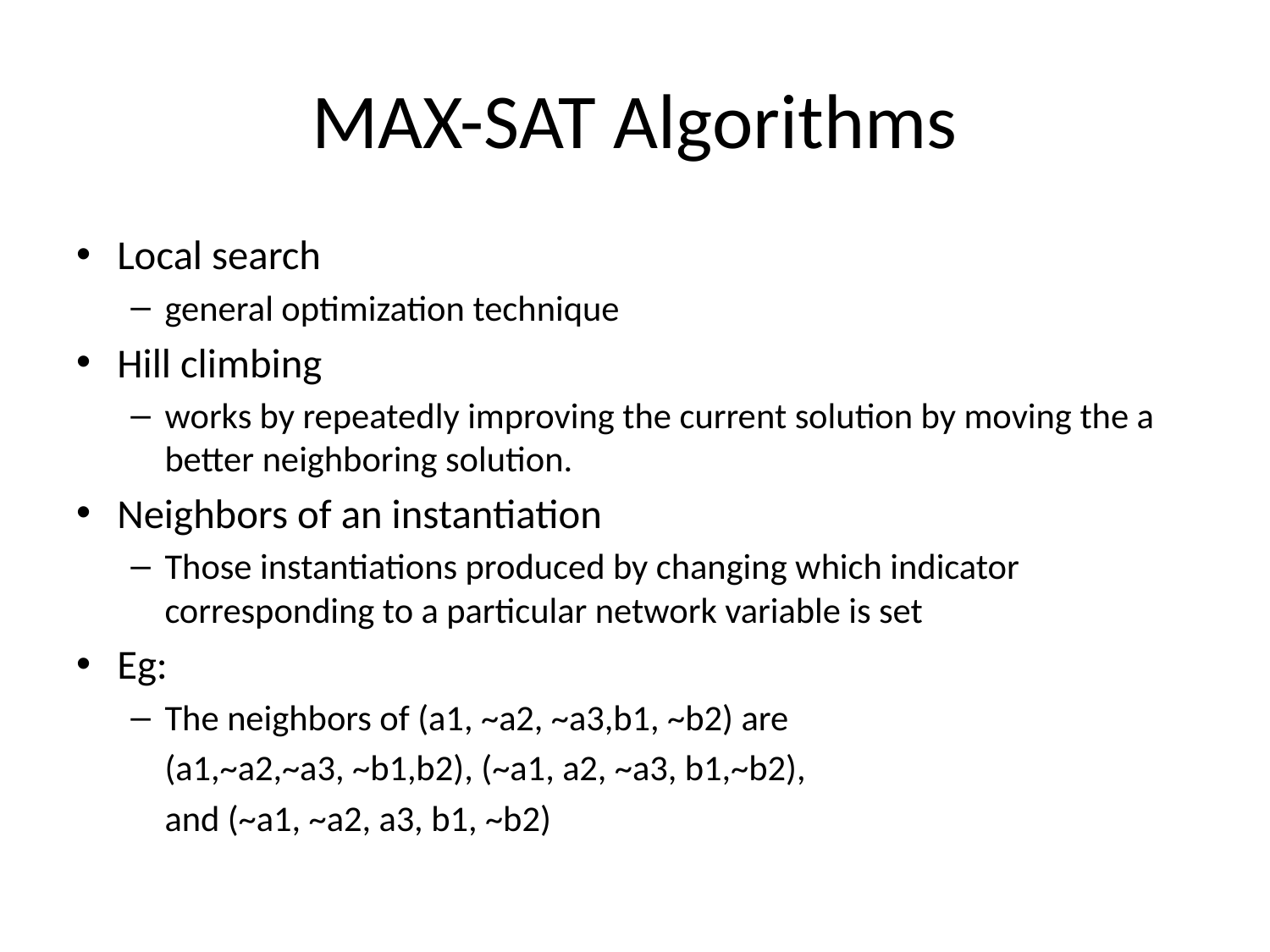

# MAX-SAT Algorithms
Local search
general optimization technique
Hill climbing
works by repeatedly improving the current solution by moving the a better neighboring solution.
Neighbors of an instantiation
Those instantiations produced by changing which indicator corresponding to a particular network variable is set
Eg:
The neighbors of (a1, ~a2, ~a3,b1, ~b2) are
	(a1,~a2,~a3, ~b1,b2), (~a1, a2, ~a3, b1,~b2),
	and (~a1, ~a2, a3, b1, ~b2)